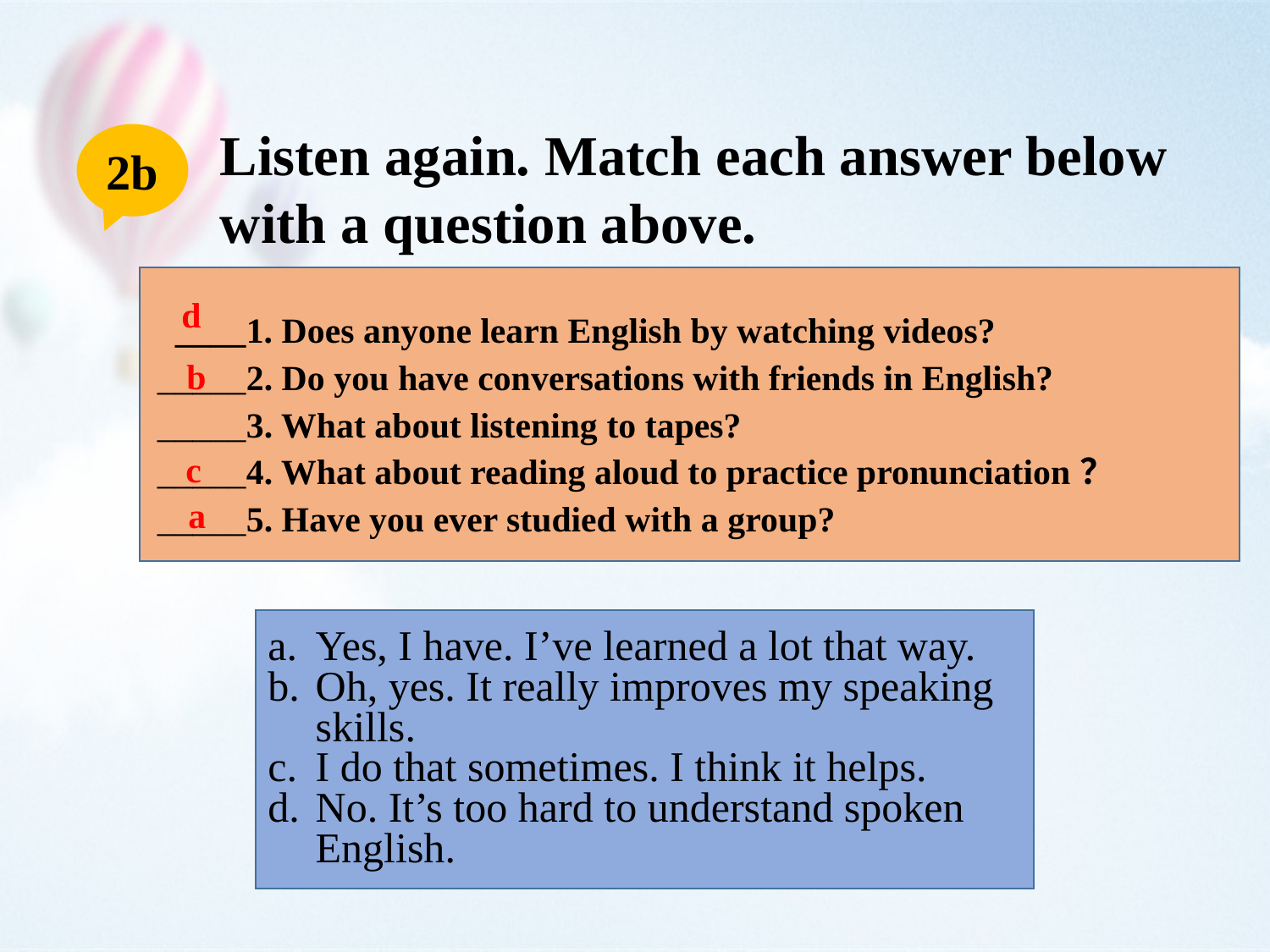

Listen again. Match each answer below
with a question above.
2b

        ____1. Does anyone learn English by watching videos?
      _____2. Do you have conversations with friends in English?
      _____3. What about listening to tapes?
      _____4. What about reading aloud to practice pronunciation？
      _____5. Have you ever studied with a group?
d
b
c
a
Yes, I have. I’ve learned a lot that way.
Oh, yes. It really improves my speaking skills.
I do that sometimes. I think it helps.
No. It’s too hard to understand spoken English.